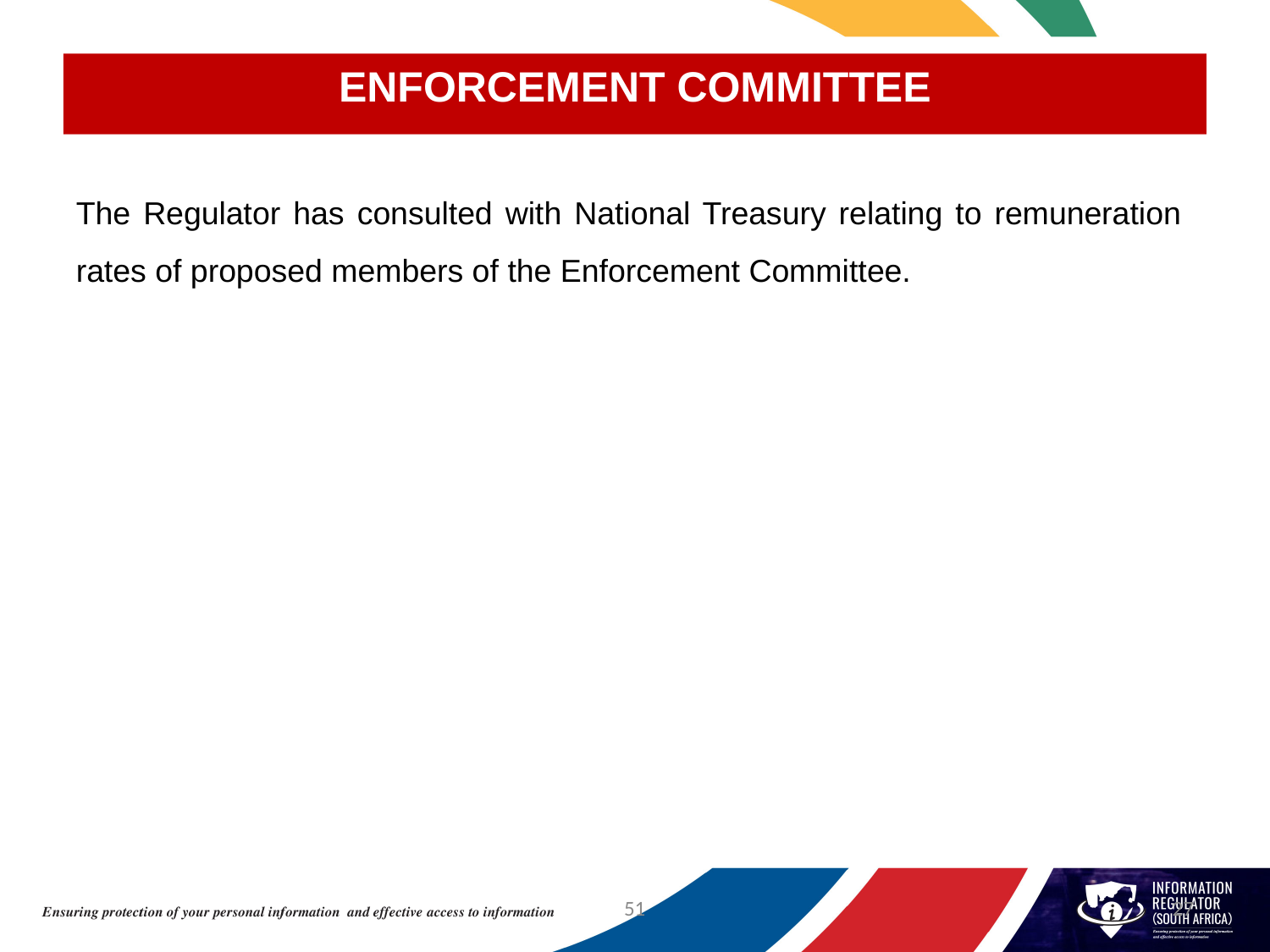

ENFORCEMENT COMMITTEE

The Regulator has consulted with National Treasury relating to remuneration  rates of proposed members of the Enforcement Committee.
51
27